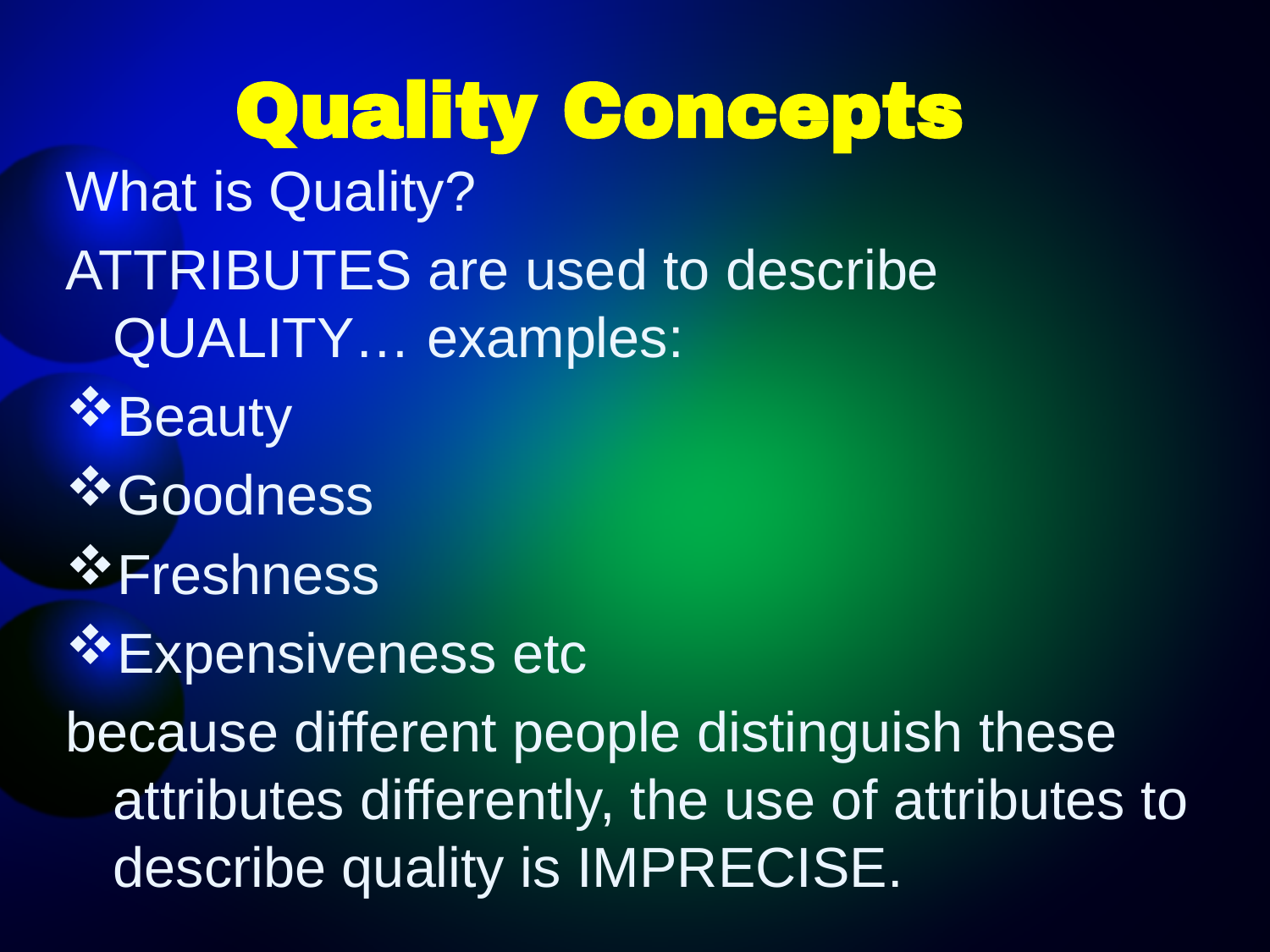

# Quality Concepts
What is Quality?
ATTRIBUTES are used to describe QUALITY… examples:
Beauty
Goodness
Freshness
Expensiveness etc
because different people distinguish these attributes differently, the use of attributes to describe quality is IMPRECISE.